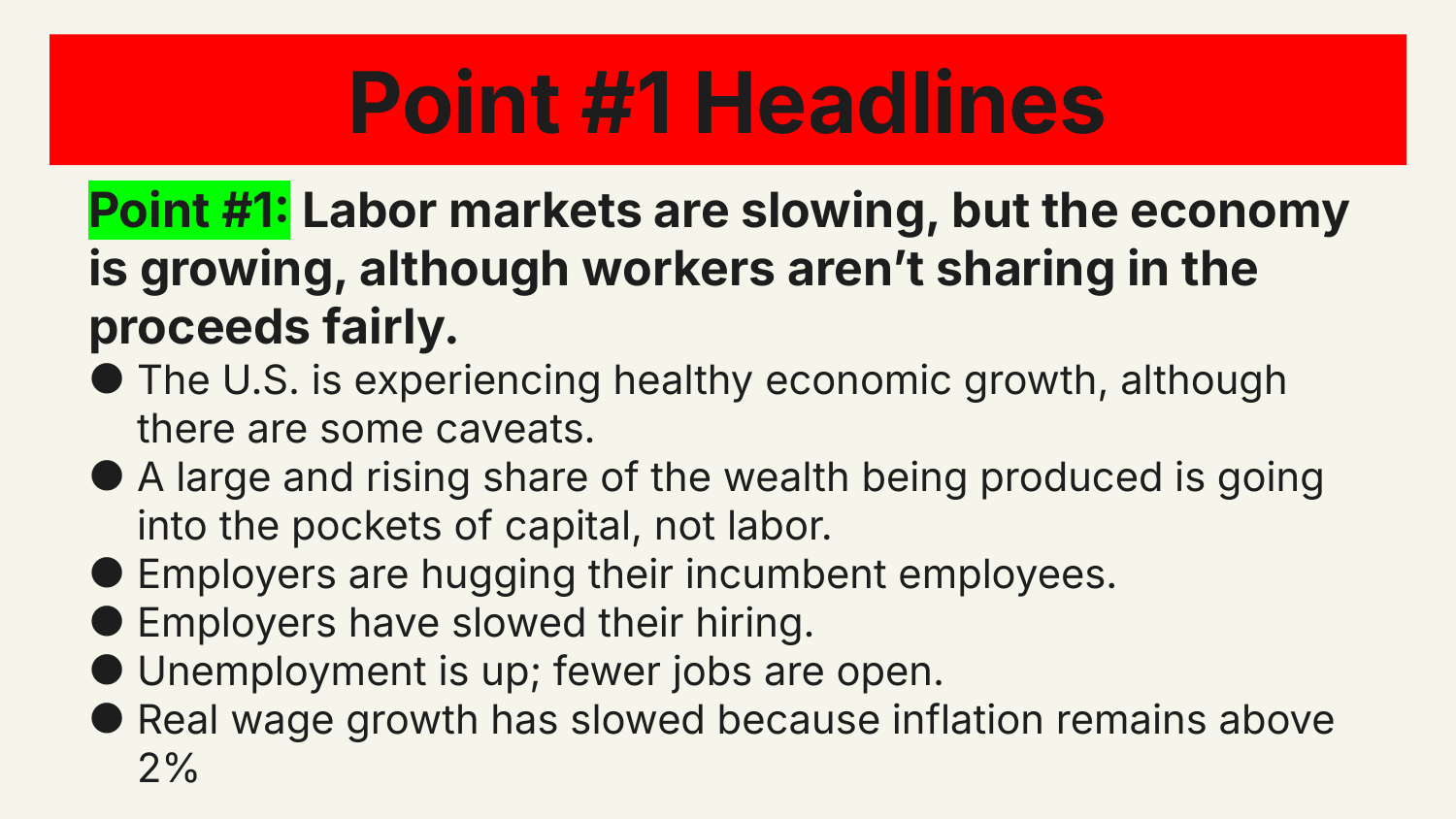

# Point #1 Headlines
Point #1: Labor markets are slowing, but the economy is growing, although workers aren’t sharing in the proceeds fairly.
The U.S. is experiencing healthy economic growth, although there are some caveats.
A large and rising share of the wealth being produced is going into the pockets of capital, not labor.
Employers are hugging their incumbent employees.
Employers have slowed their hiring.
Unemployment is up; fewer jobs are open.
Real wage growth has slowed because inflation remains above 2%